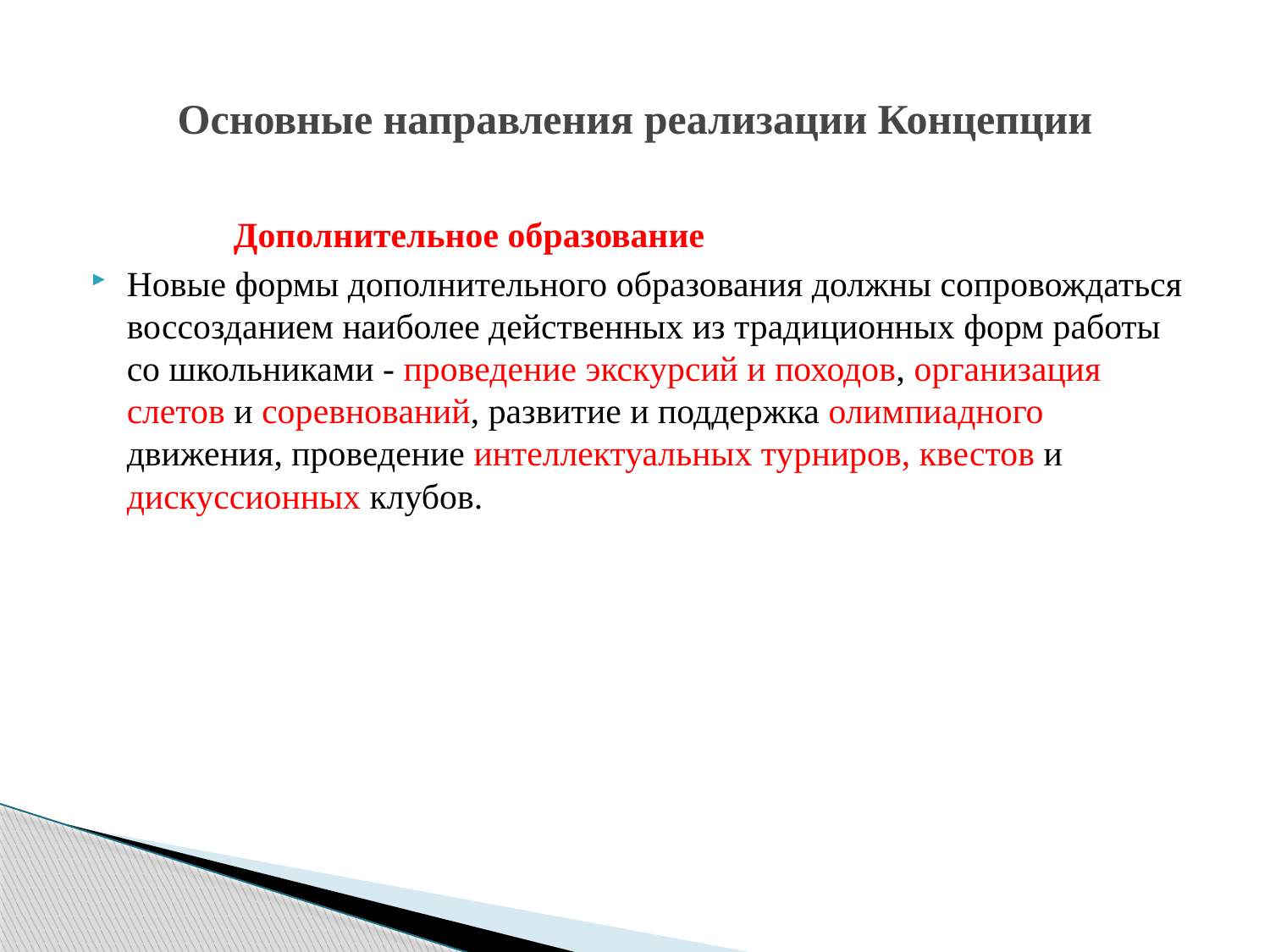

# Основные направления реализации Концепции
                Дополнительное образование
Новые формы дополнительного образования должны сопровождаться воссозданием наиболее действенных из традиционных форм работы со школьниками - проведение экскурсий и походов, организация слетов и соревнований, развитие и поддержка олимпиадного движения, проведение интеллектуальных турниров, квестов и дискуссионных клубов.